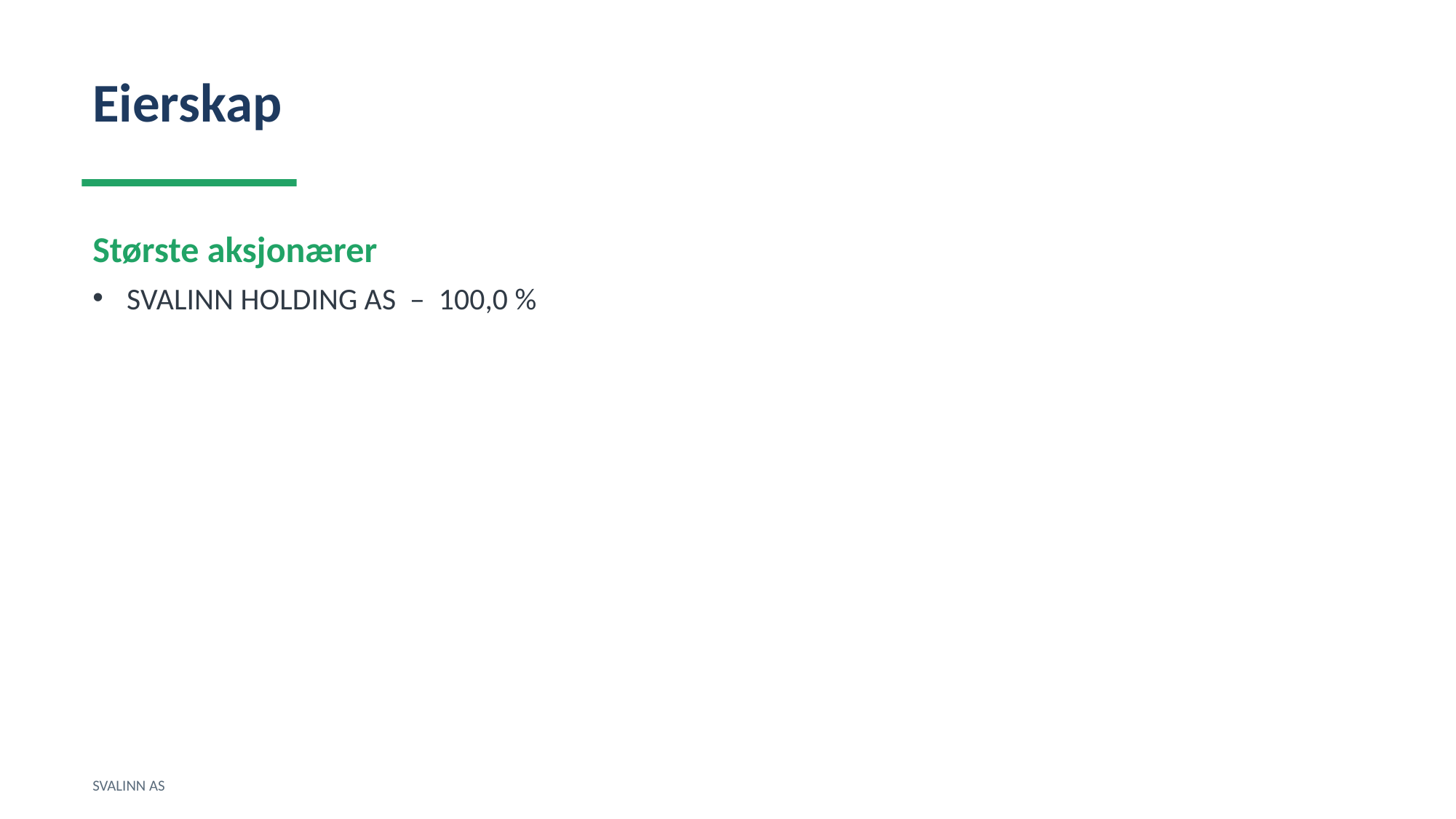

Eierskap

Største aksjonærer
SVALINN HOLDING AS  –  100,0 %
SVALINN AS